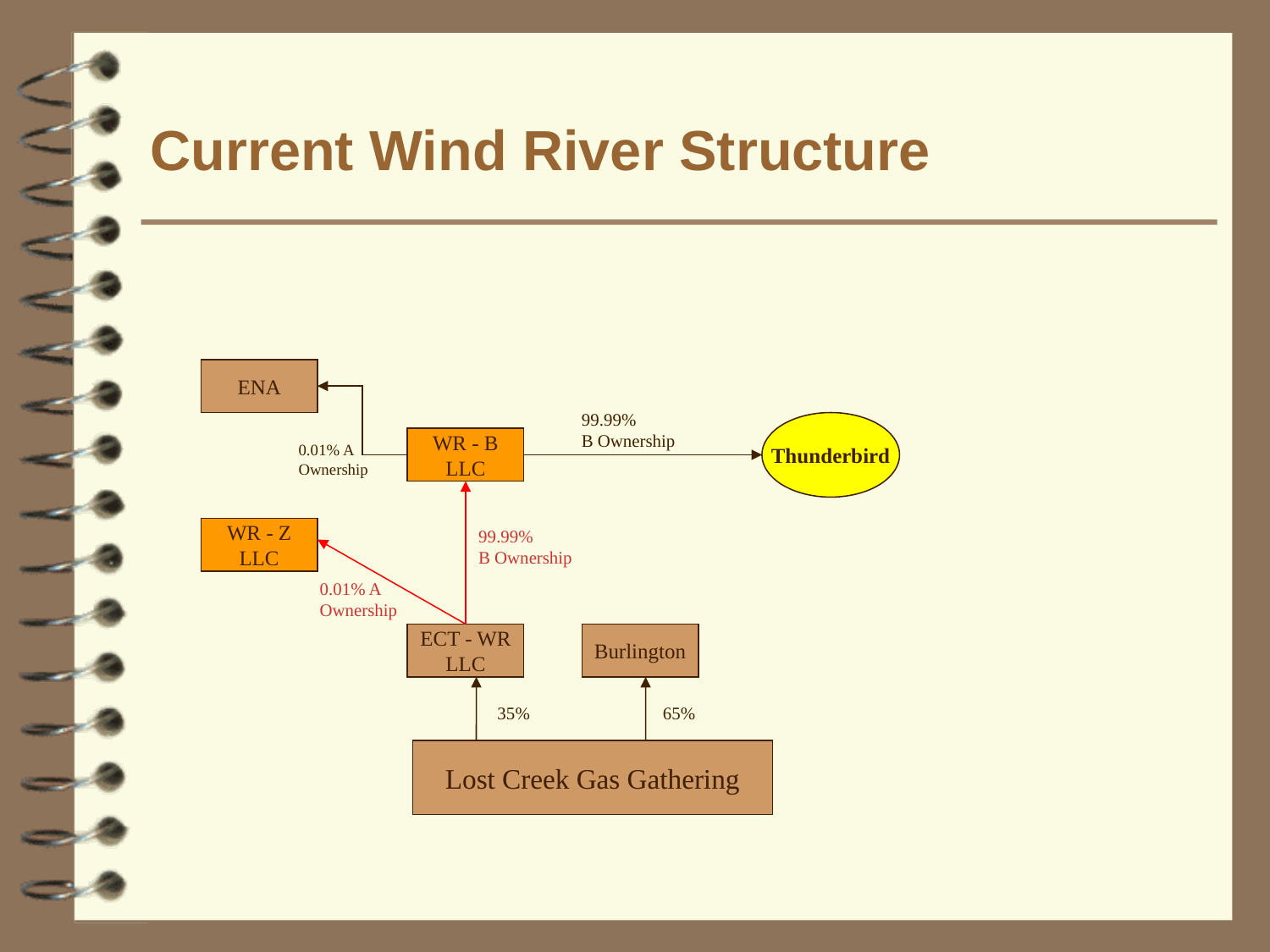

# Current Wind River Structure
ENA
99.99%
B Ownership
Thunderbird
WR - B
LLC
0.01% A
Ownership
WR - Z
LLC
99.99%
B Ownership

0.01% A
Ownership
ECT - WR
LLC
Burlington

35%
65%
Lost Creek Gas Gathering